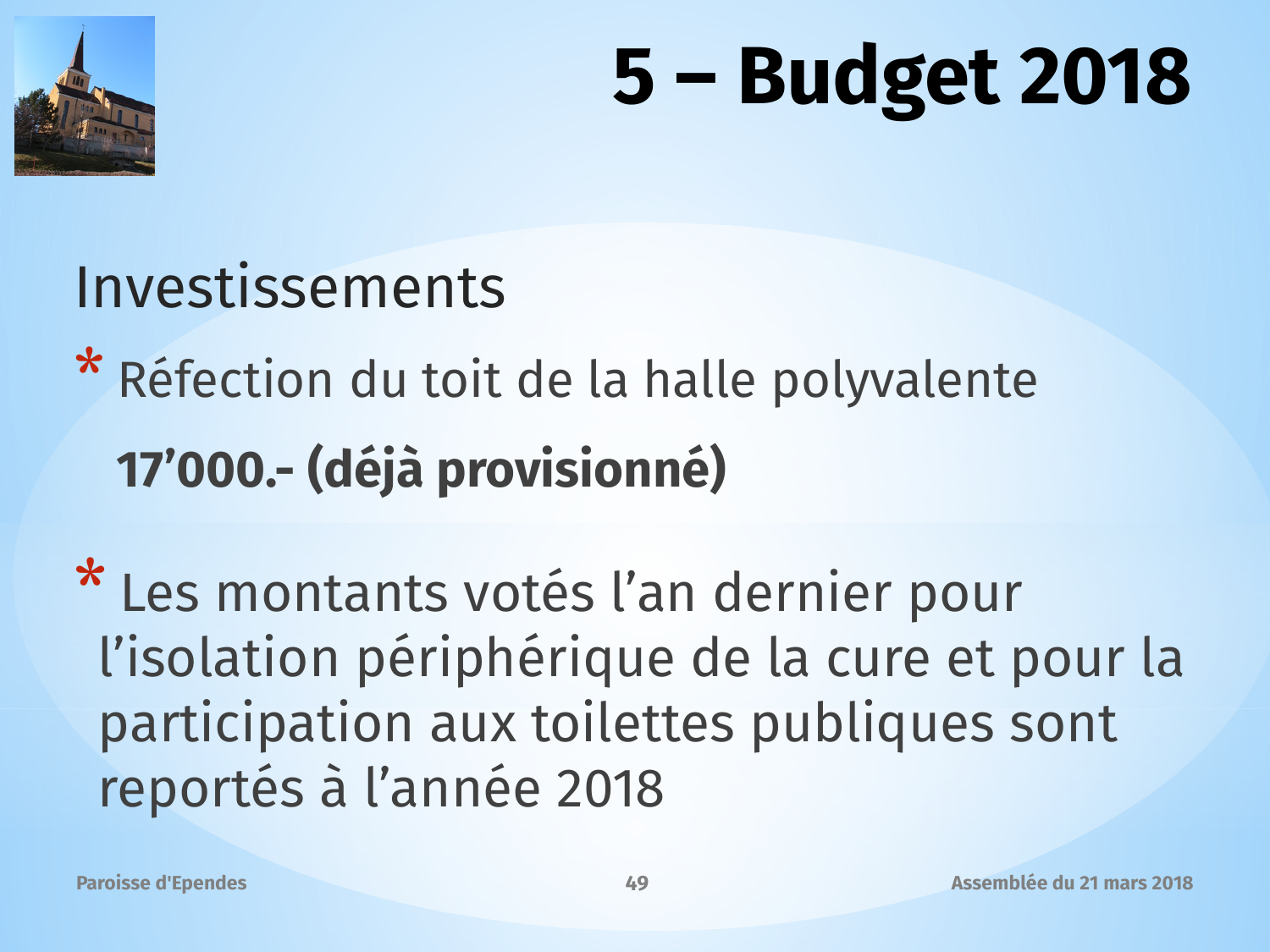

# 5 – Budget 2018
Investissements

 Réfection du toit de la halle polyvalente

		17’000.- (déjà provisionné)

 Les montants votés l’an dernier pour l’isolation périphérique de la cure et pour la participation aux toilettes publiques sont reportés à l’année 2018

Paroisse d'Ependes
49
Assemblée du 21 mars 2018